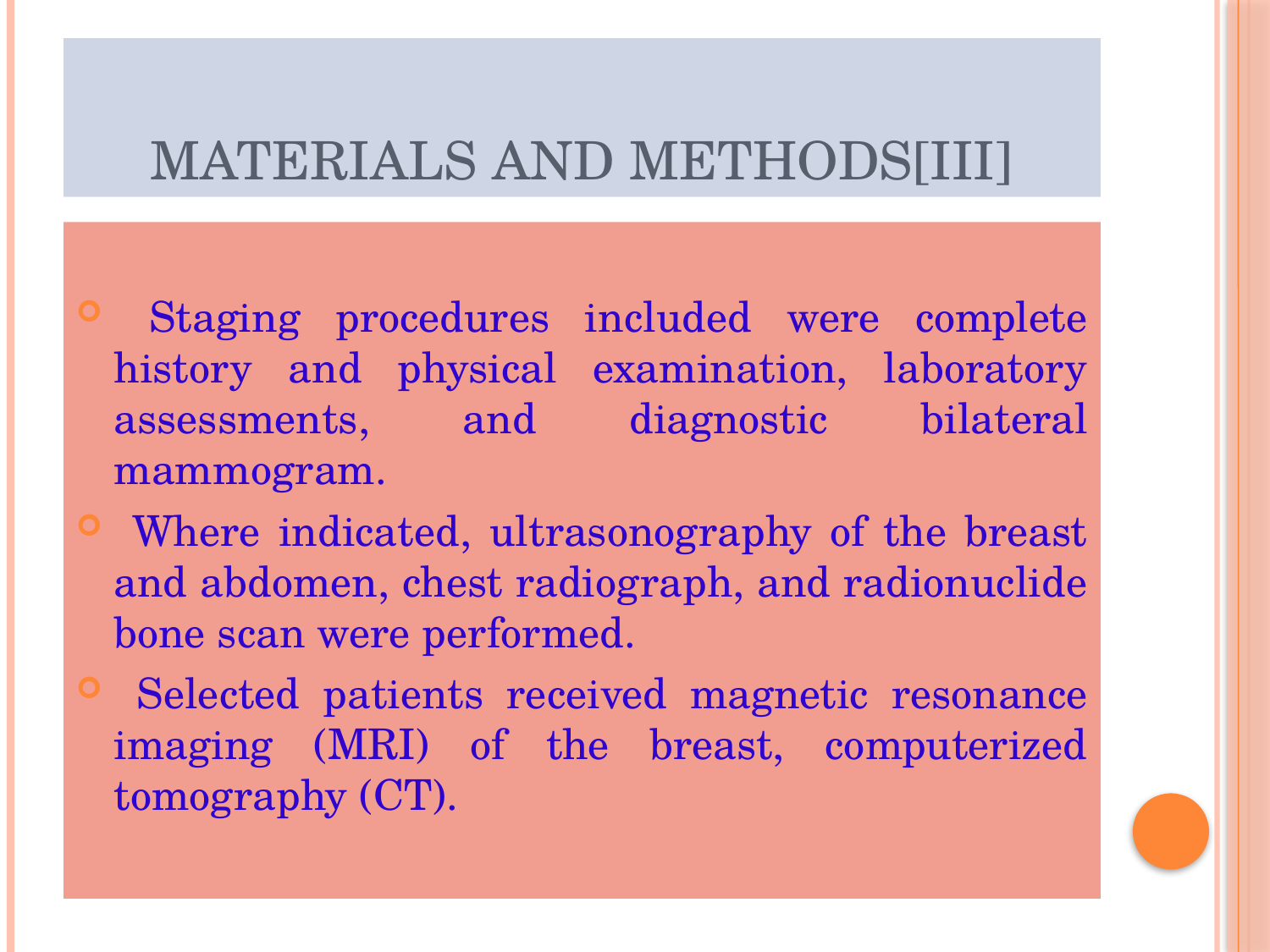

# Materials and Methods[III]

 Staging procedures included were complete history and physical examination, laboratory assessments, and diagnostic bilateral mammogram.
 Where indicated, ultrasonography of the breast and abdomen, chest radiograph, and radionuclide bone scan were performed.
 Selected patients received magnetic resonance imaging (MRI) of the breast, computerized tomography (CT).